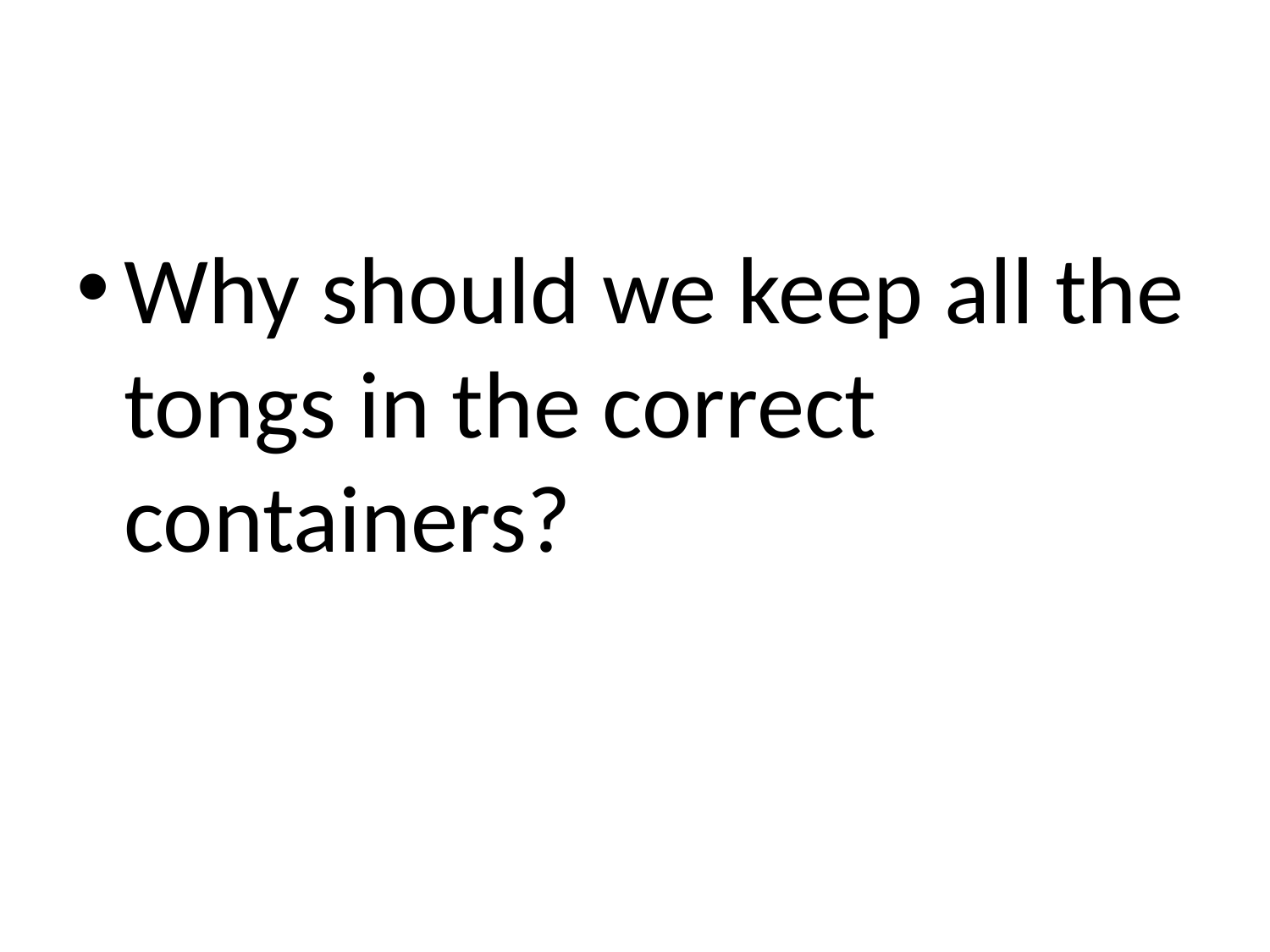

#
Why should we keep all the tongs in the correct containers?